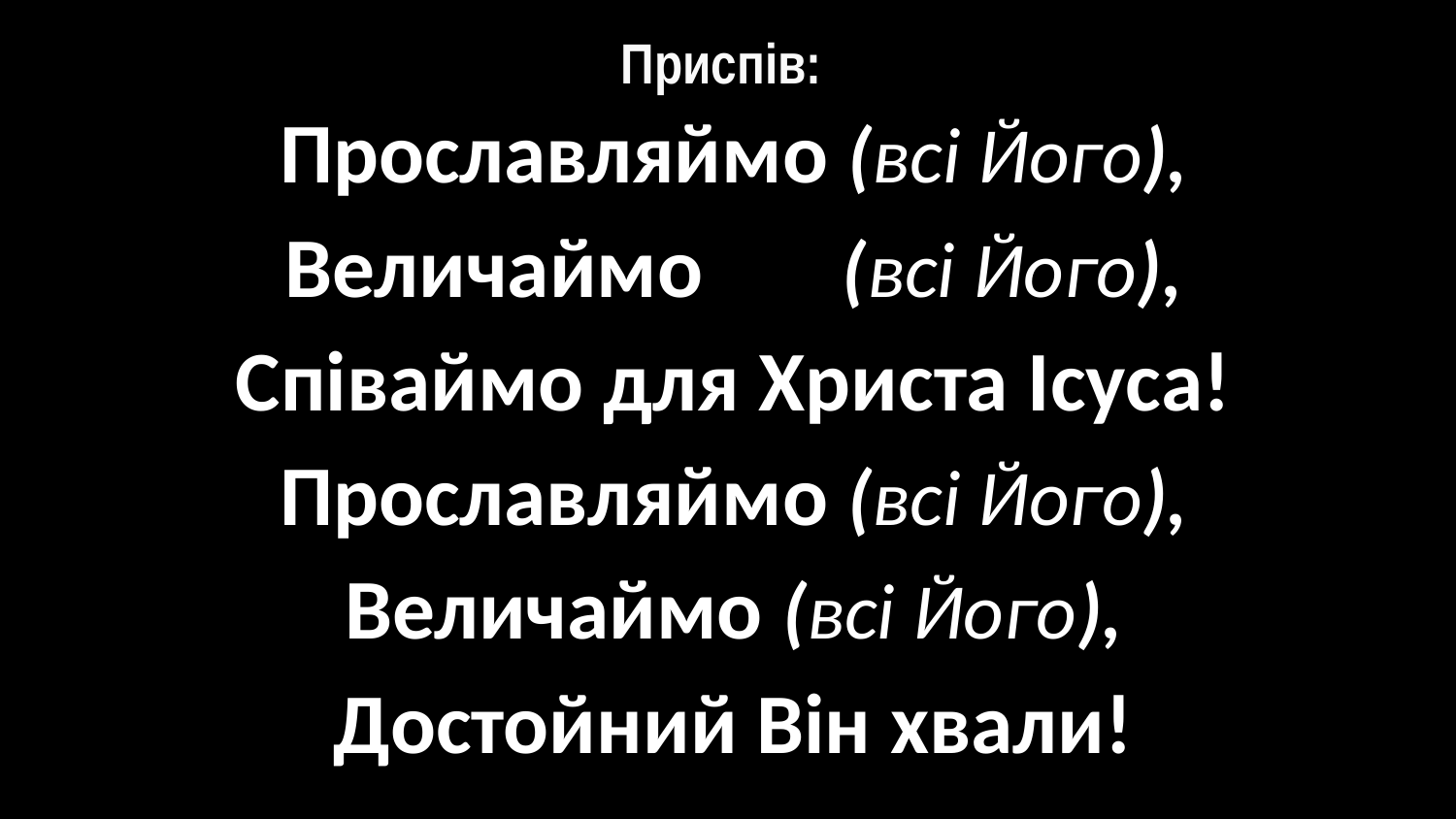

# Приспів:
Прославляймо (всі Його),
Величаймо	    (всі Його),
Співаймо для Христа Ісуса!
Прославляймо (всі Його),
Величаймо (всі Його),
Достойний Він хвали!